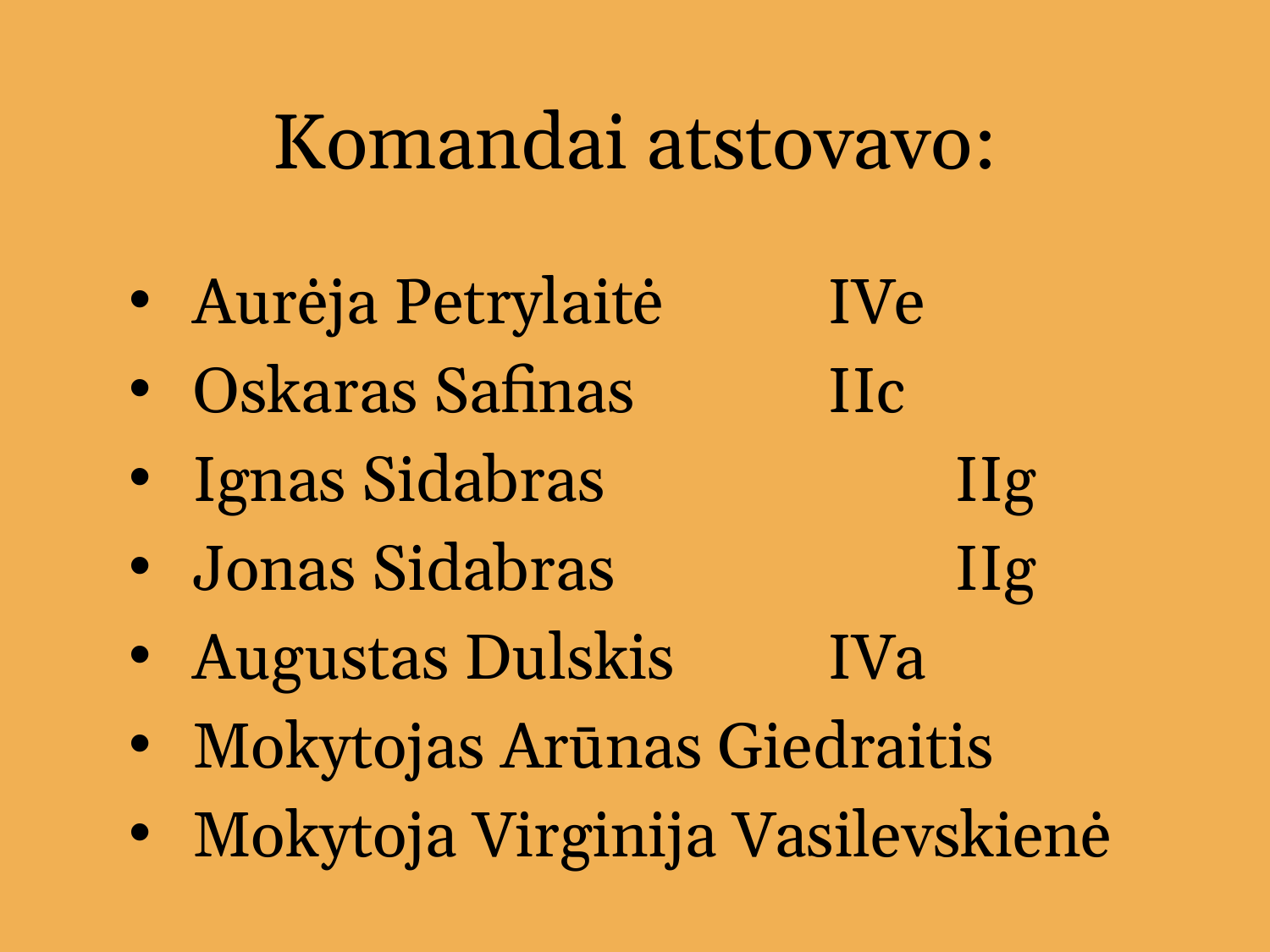

# Komandai atstovavo:
Aurėja Petrylaitė		IVe
Oskaras Safinas		IIc
Ignas Sidabras			IIg
Jonas Sidabras			IIg
Augustas Dulskis		IVa
Mokytojas Arūnas Giedraitis
Mokytoja Virginija Vasilevskienė